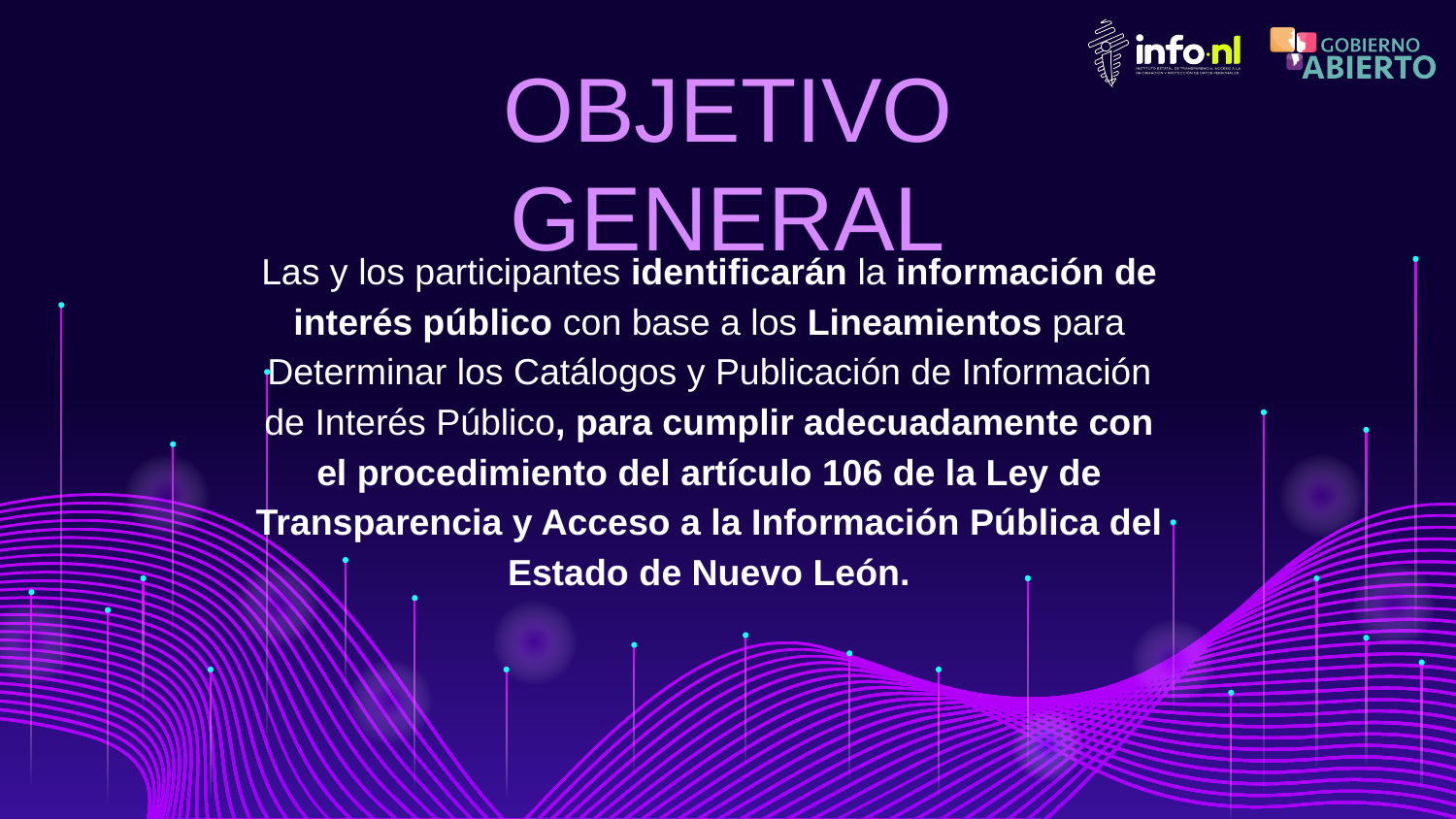

# OBJETIVO GENERAL
Las y los participantes identificarán la información de interés público con base a los Lineamientos para Determinar los Catálogos y Publicación de Información de Interés Público, para cumplir adecuadamente con el procedimiento del artículo 106 de la Ley de Transparencia y Acceso a la Información Pública del Estado de Nuevo León.